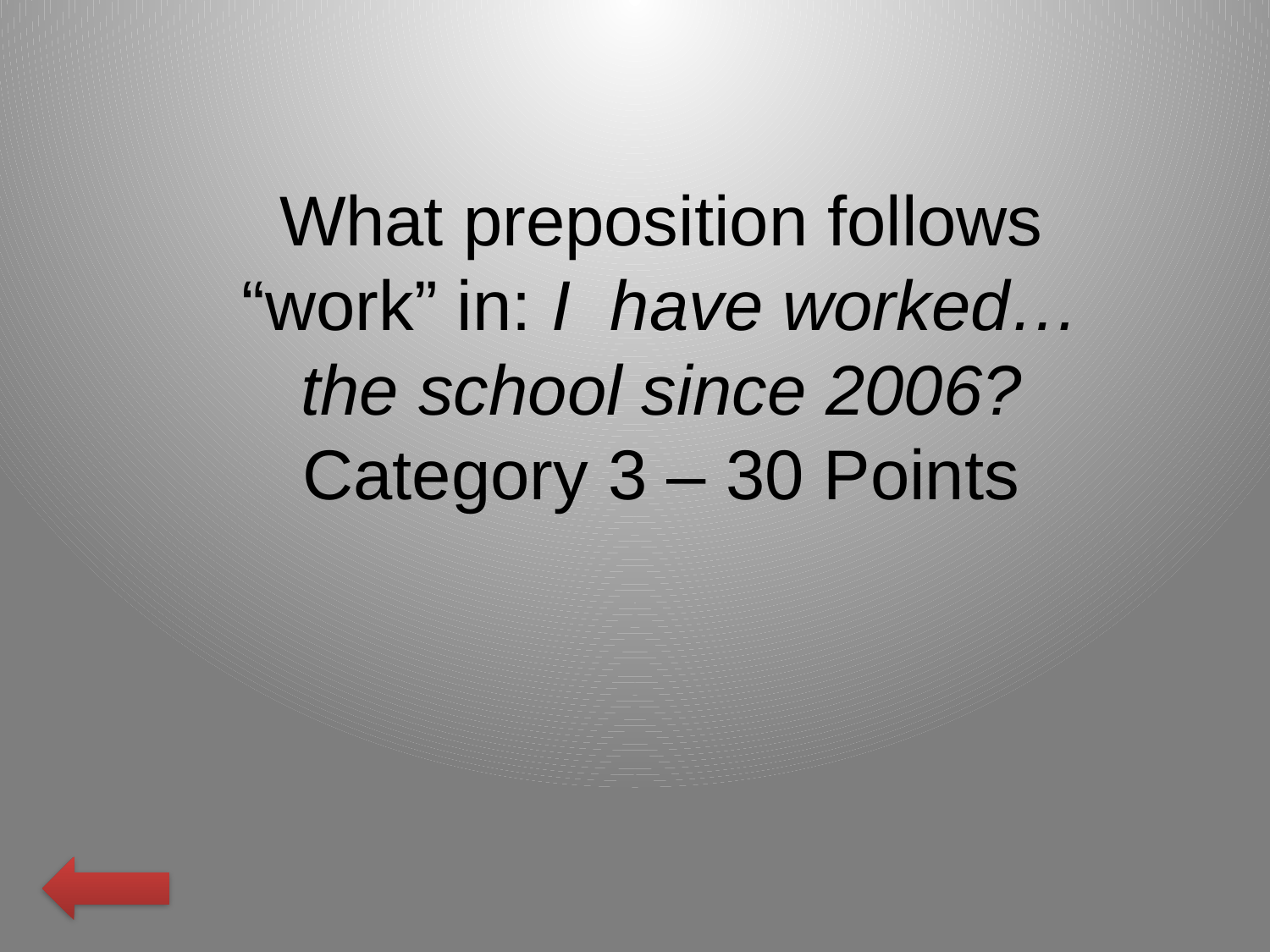

What preposition follows “work” in: I  have worked…the school since 2006?
Category 3 – 30 Points